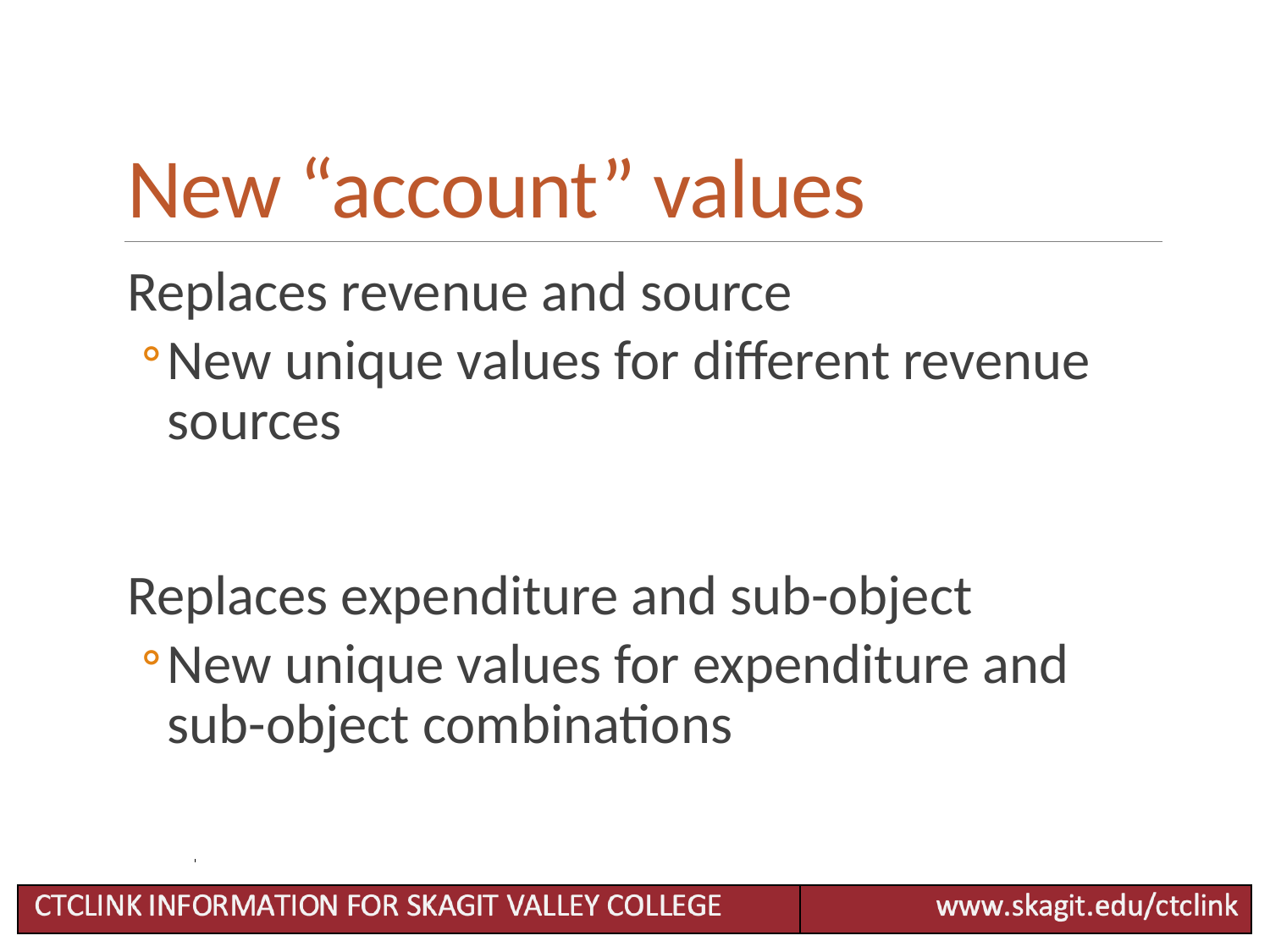

# New “account” values
Replaces revenue and source
New unique values for different revenue sources

Replaces expenditure and sub-object
New unique values for expenditure and sub-object combinations